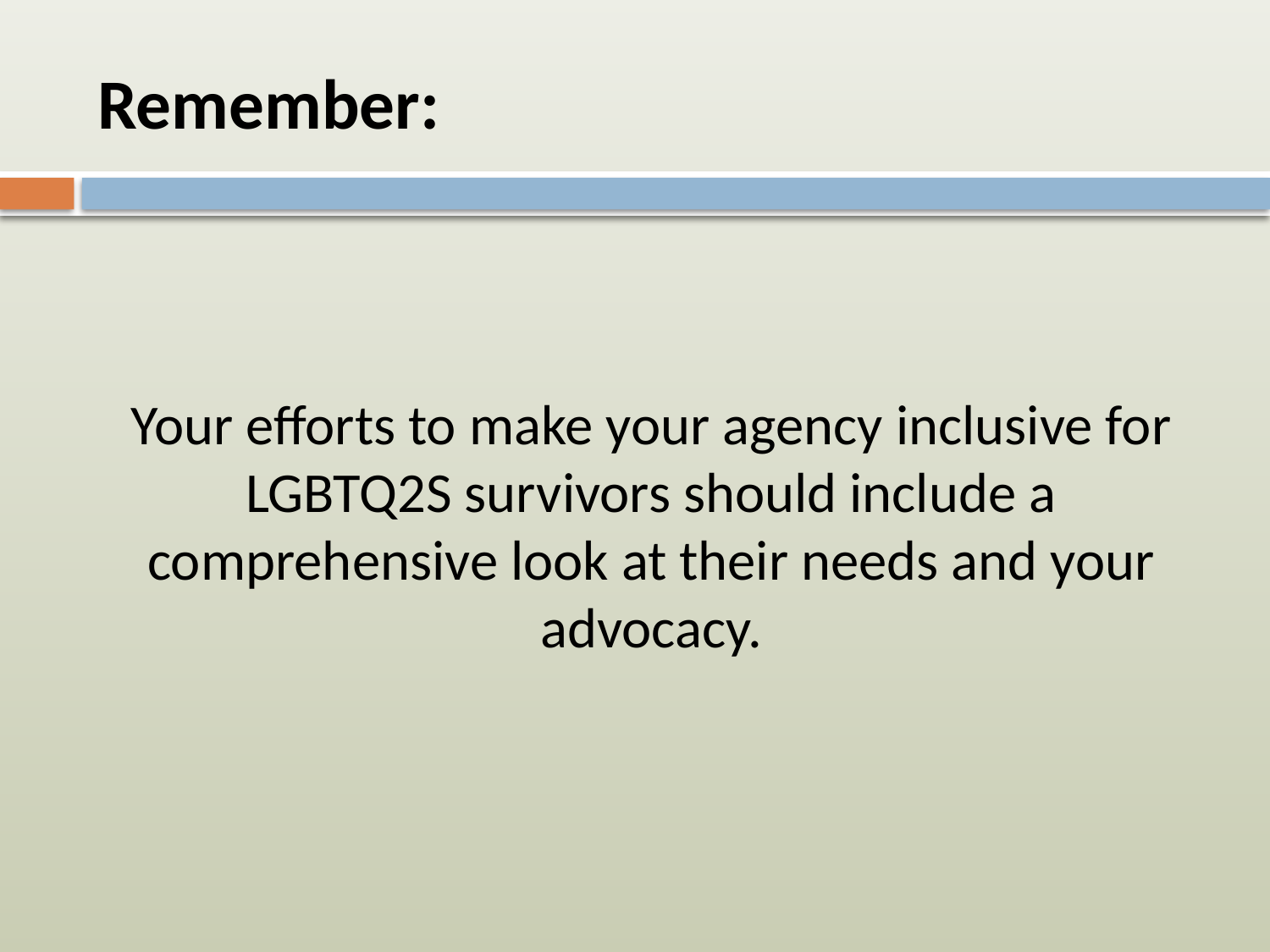

# Remember:

Your efforts to make your agency inclusive for LGBTQ2S survivors should include a comprehensive look at their needs and your advocacy.